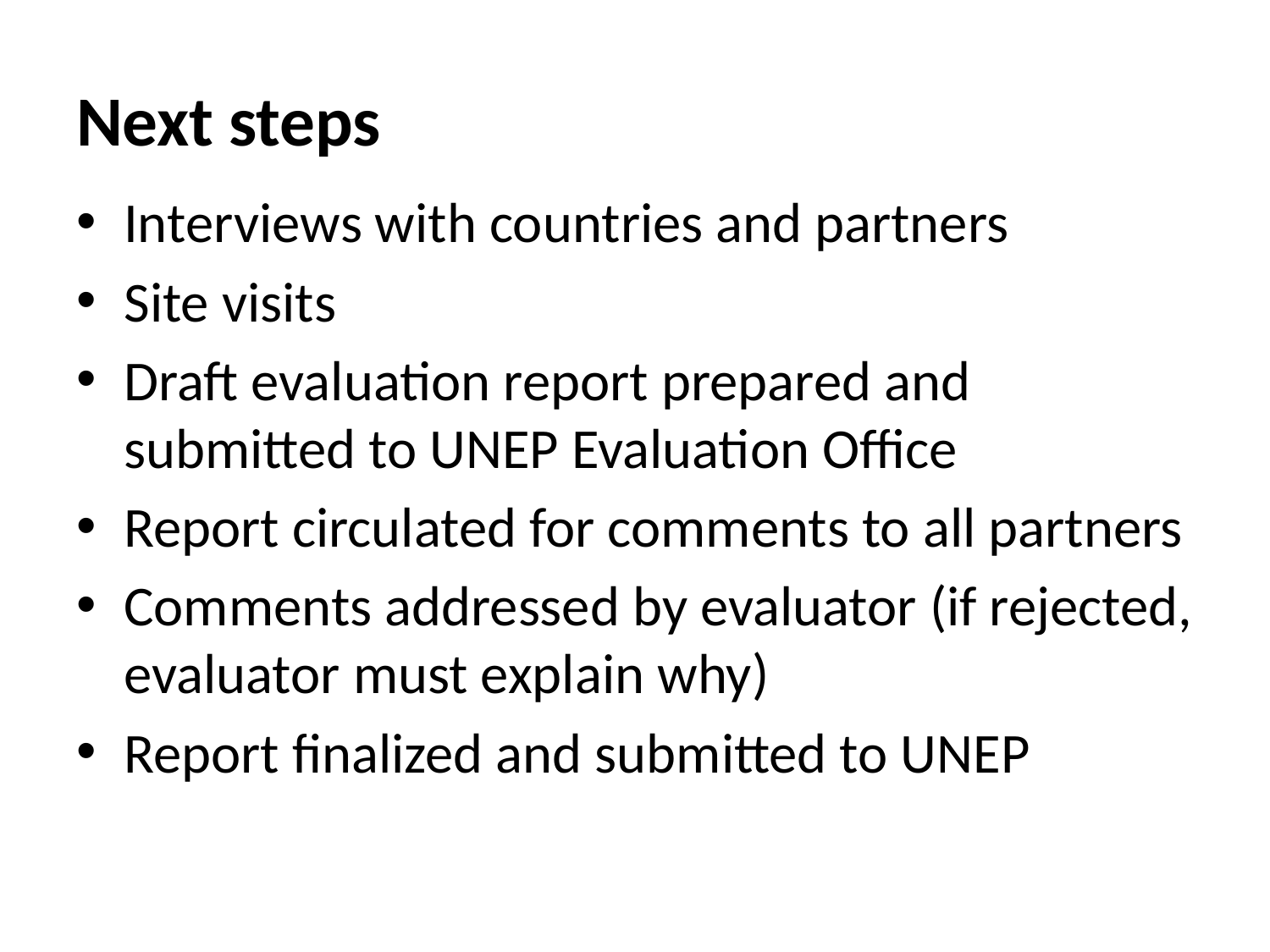

# Next steps
Interviews with countries and partners
Site visits
Draft evaluation report prepared and submitted to UNEP Evaluation Office
Report circulated for comments to all partners
Comments addressed by evaluator (if rejected, evaluator must explain why)
Report finalized and submitted to UNEP